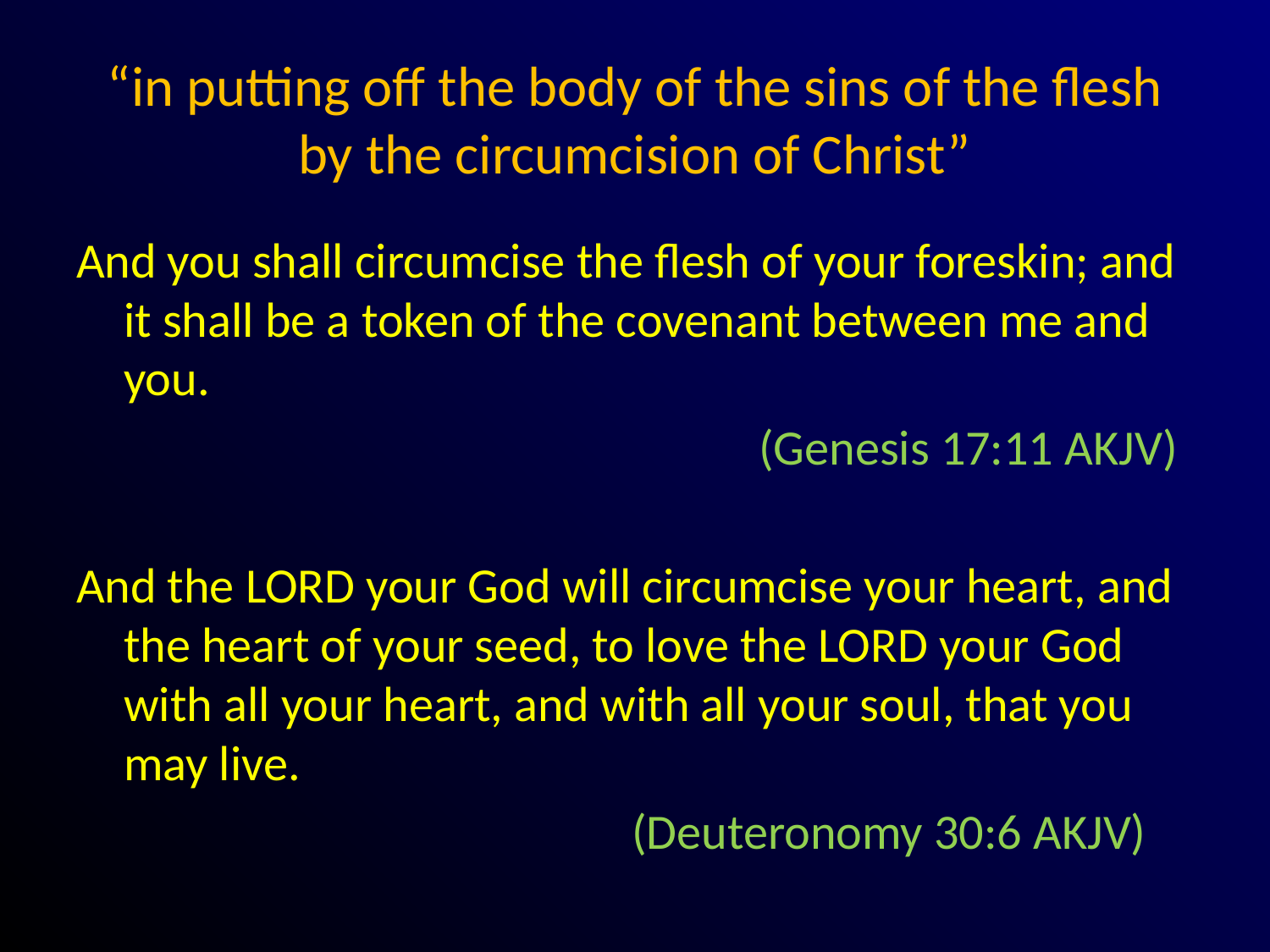

# “in putting off the body of the sins of the flesh by the circumcision of Christ”
And you shall circumcise the flesh of your foreskin; and it shall be a token of the covenant between me and you.
						(Genesis 17:11 AKJV)

And the LORD your God will circumcise your heart, and the heart of your seed, to love the LORD your God with all your heart, and with all your soul, that you may live.
					(Deuteronomy 30:6 AKJV)